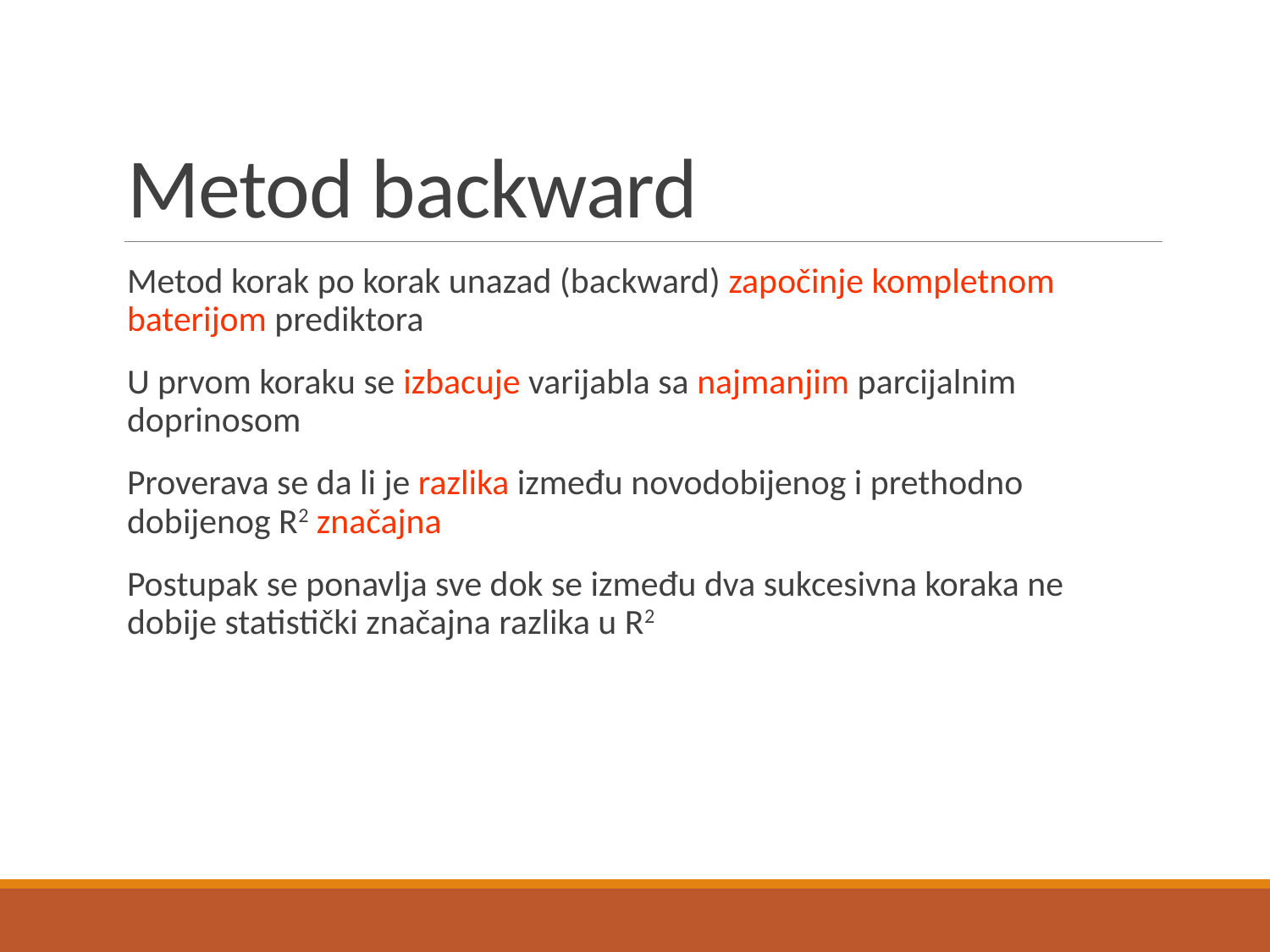

# Metod backward
Metod korak po korak unazad (backward) započinje kompletnom baterijom prediktora
U prvom koraku se izbacuje varijabla sa najmanjim parcijalnim doprinosom
Proverava se da li je razlika između novodobijenog i prethodno dobijenog R2 značajna
Postupak se ponavlja sve dok se između dva sukcesivna koraka ne dobije statistički značajna razlika u R2